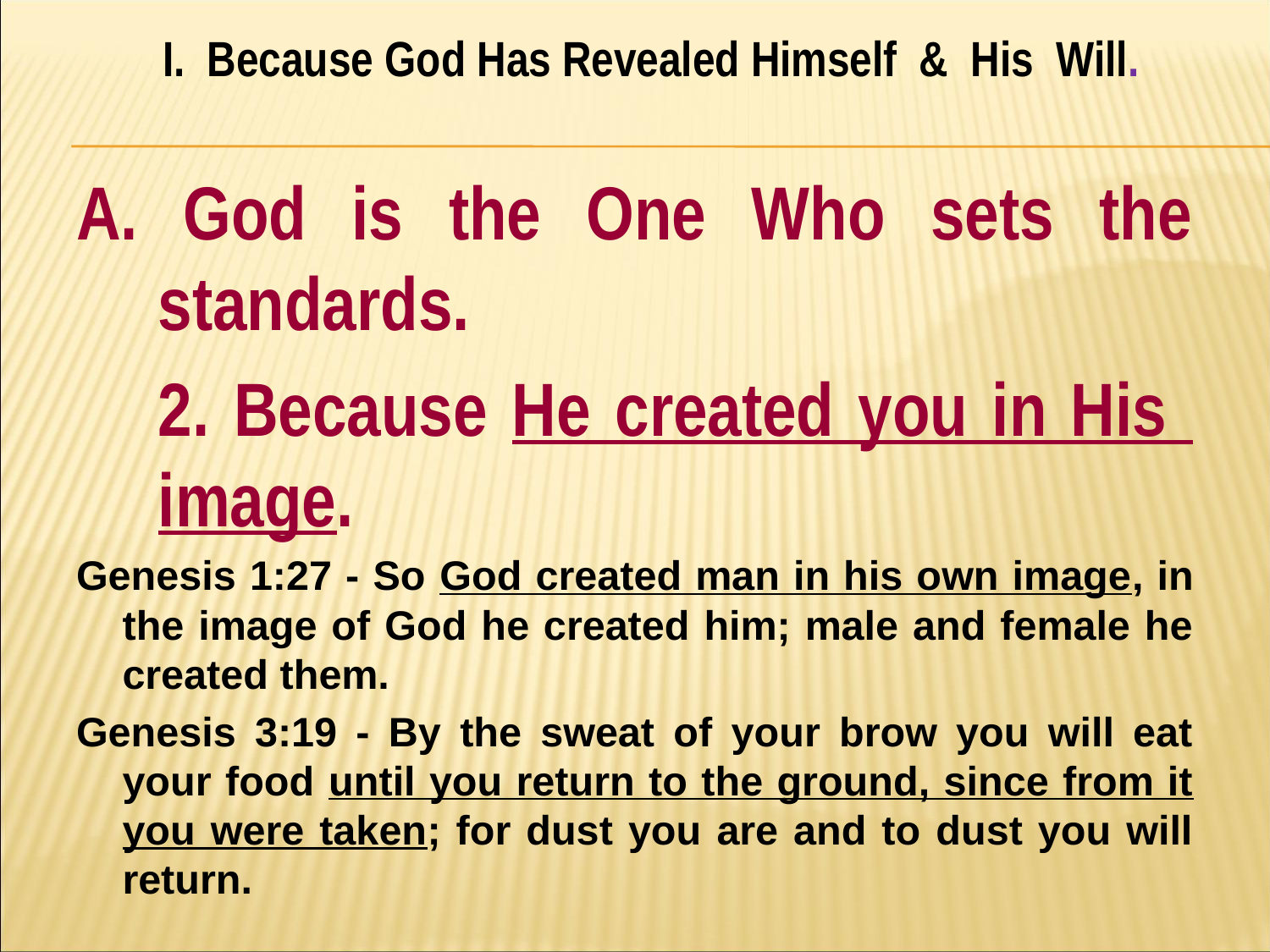

I.  Because God Has Revealed Himself  &  His  Will.
#
A. God is the One Who sets the standards.
	2. Because He created you in His 	image.
Genesis 1:27 - So God created man in his own image, in the image of God he created him; male and female he created them.
Genesis 3:19 - By the sweat of your brow you will eat your food until you return to the ground, since from it you were taken; for dust you are and to dust you will return.